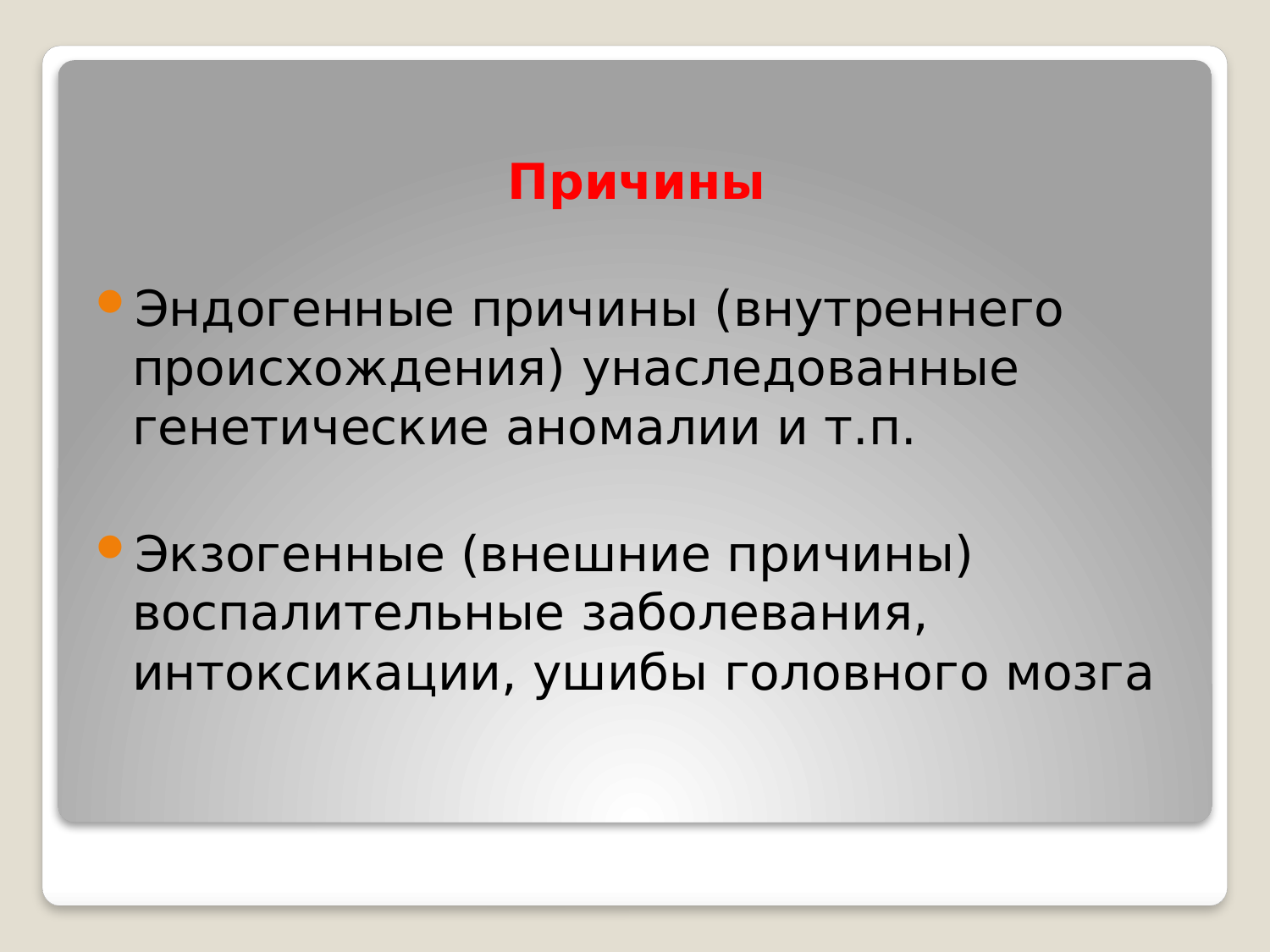

Причины

Эндогенные причины (внутреннего происхождения) унаследованные генетические аномалии и т.п.

Экзогенные (внешние причины) воспалительные заболевания, интоксикации, ушибы головного мозга